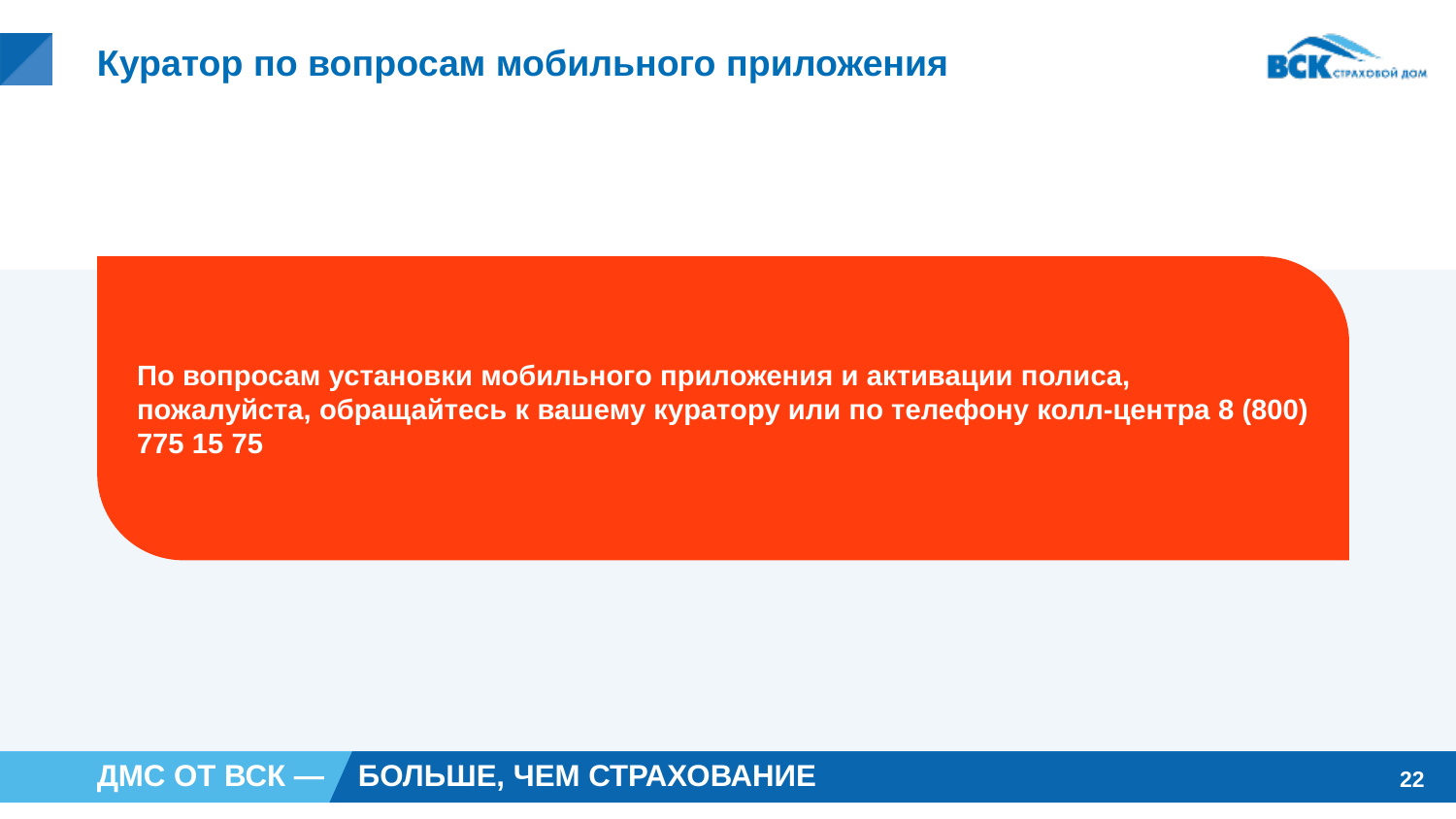

# Куратор по вопросам мобильного приложения
По вопросам установки мобильного приложения и активации полиса, пожалуйста, обращайтесь к вашему куратору или по телефону колл-центра 8 (800) 775 15 75

22